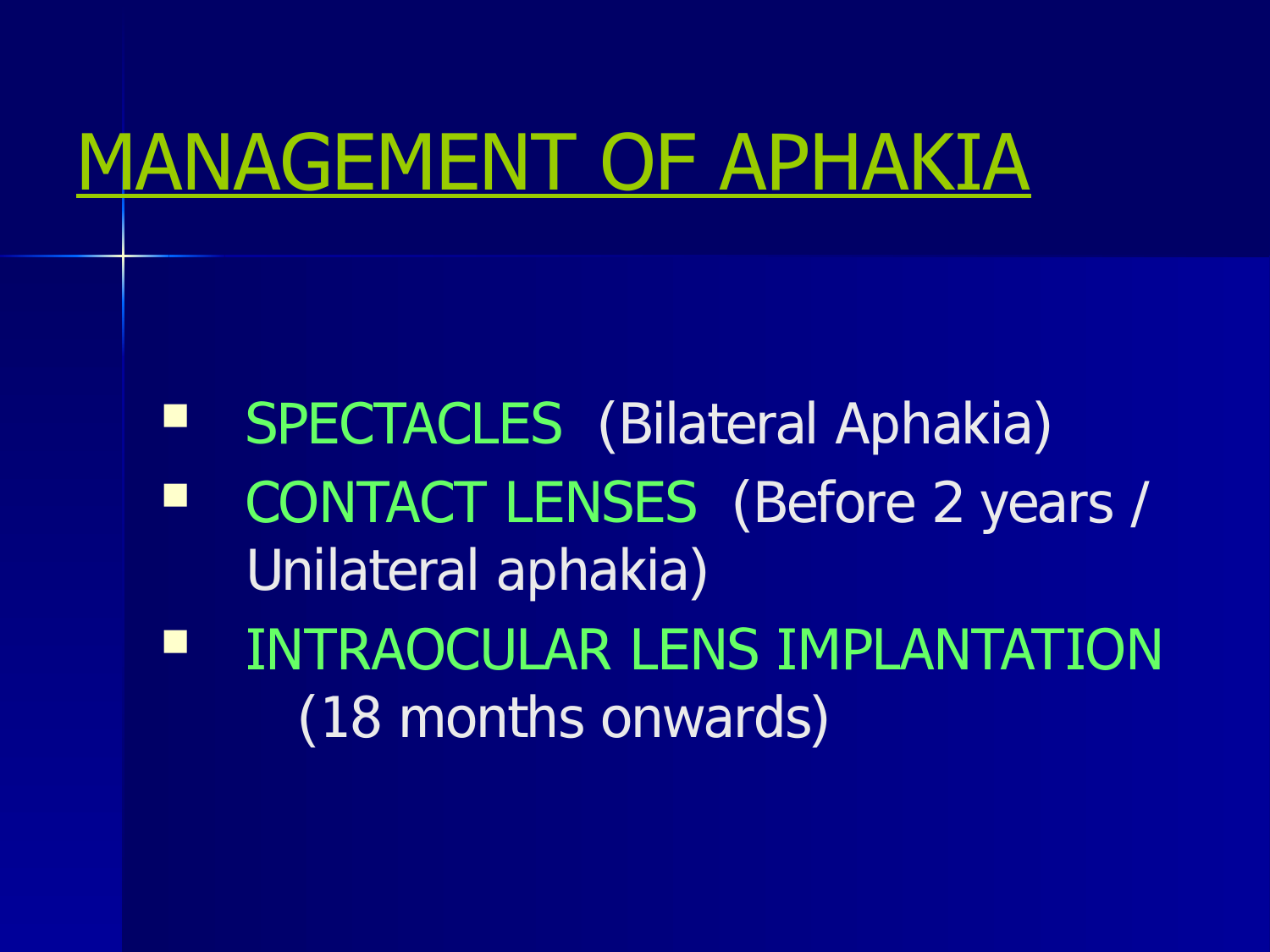

# MANAGEMENT OF APHAKIA
SPECTACLES  (Bilateral Aphakia)
CONTACT LENSES  (Before 2 years / Unilateral aphakia)
INTRAOCULAR LENS IMPLANTATION     (18 months onwards)